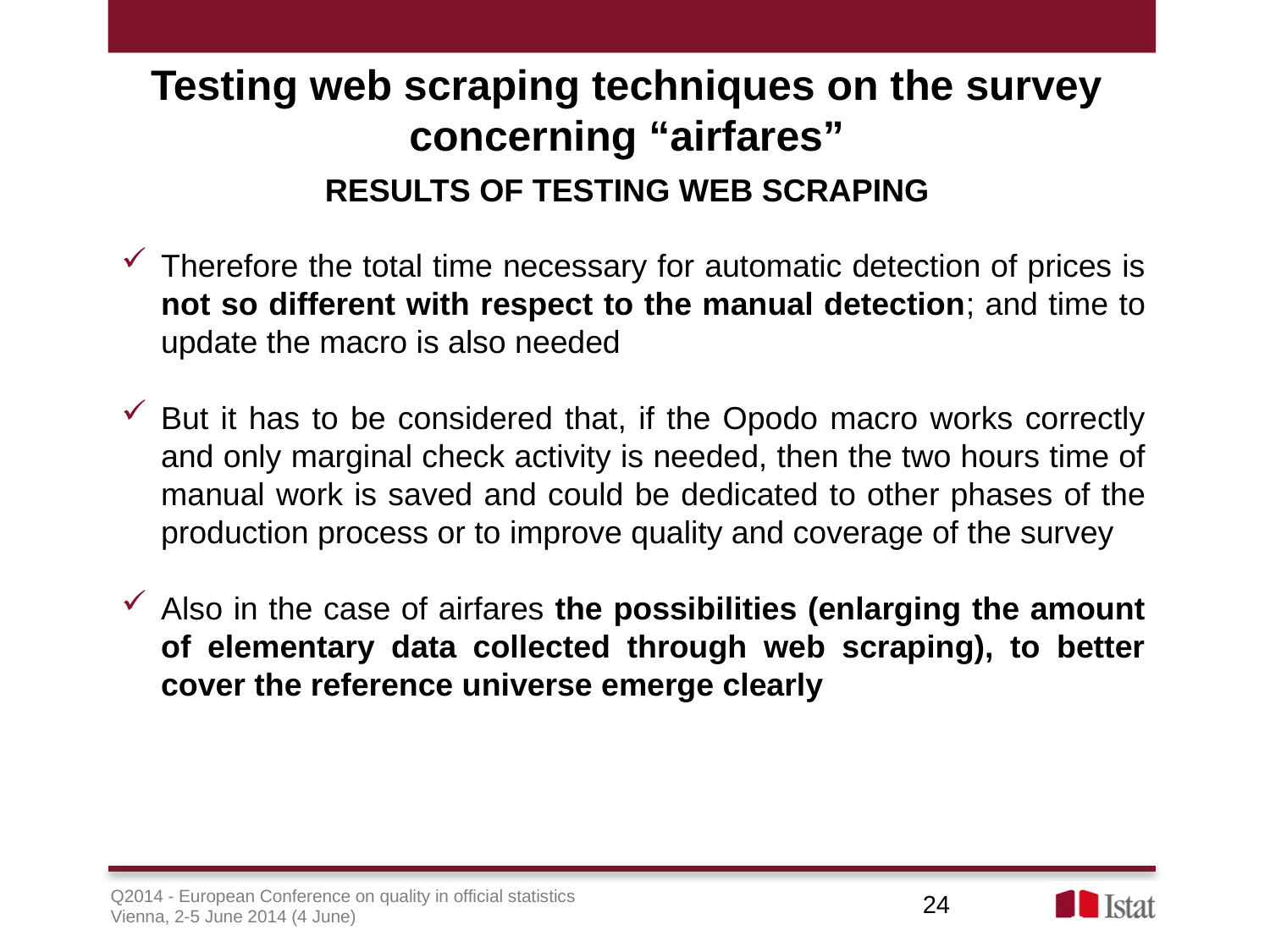

# Testing web scraping techniques on the survey concerning “airfares”
Results of Testing web scraping
Therefore the total time necessary for automatic detection of prices is not so different with respect to the manual detection; and time to update the macro is also needed

But it has to be considered that, if the Opodo macro works correctly and only marginal check activity is needed, then the two hours time of manual work is saved and could be dedicated to other phases of the production process or to improve quality and coverage of the survey

Also in the case of airfares the possibilities (enlarging the amount of elementary data collected through web scraping), to better cover the reference universe emerge clearly
24